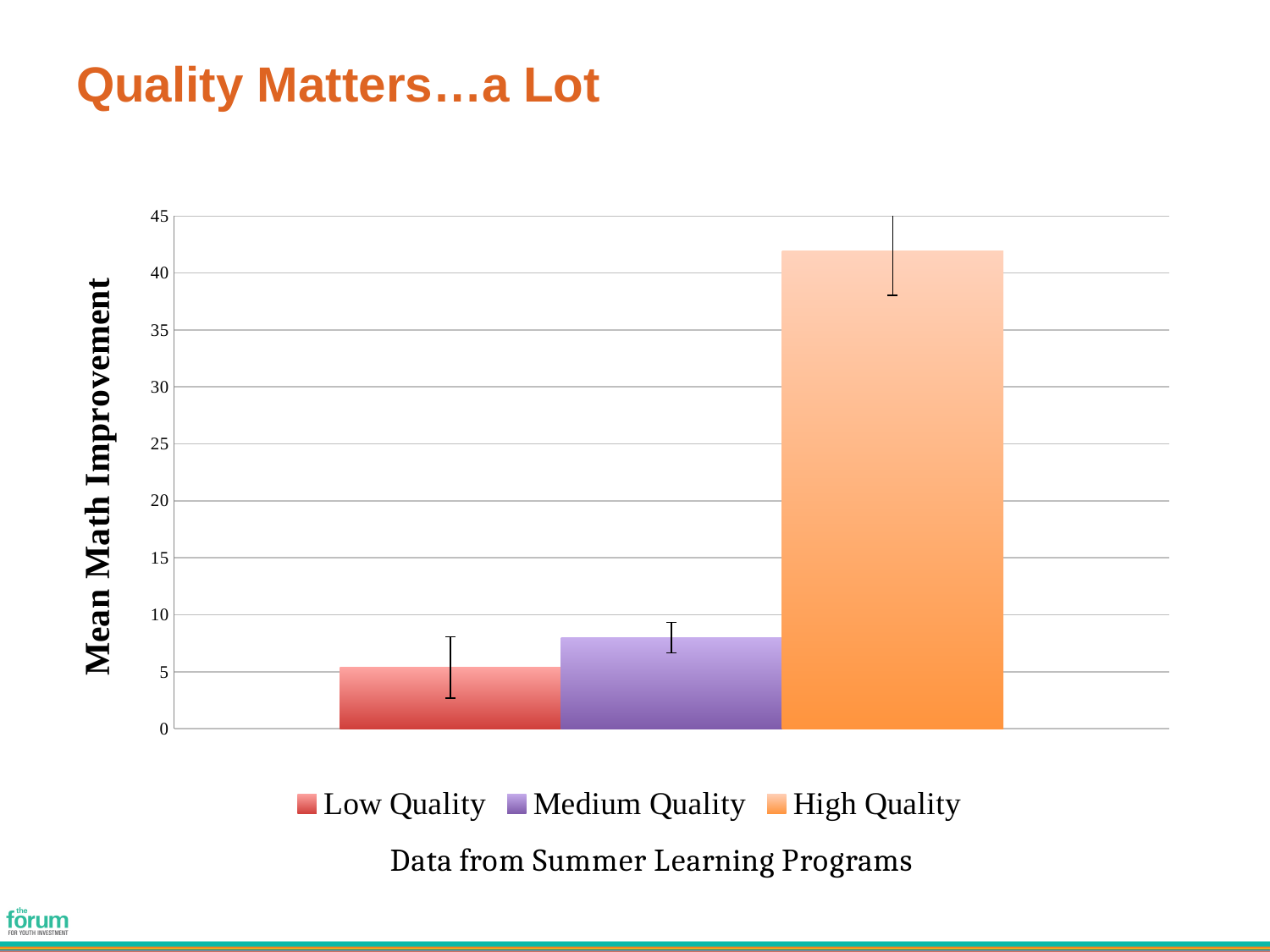

# Quality Matters…a Lot

### Chart

| Category | Low Quality | Medium Quality | High Quality |
|---|---|---|---|
| Class Profile | 5.37 | 8.0 | 41.93 |
Data from Summer Learning Programs